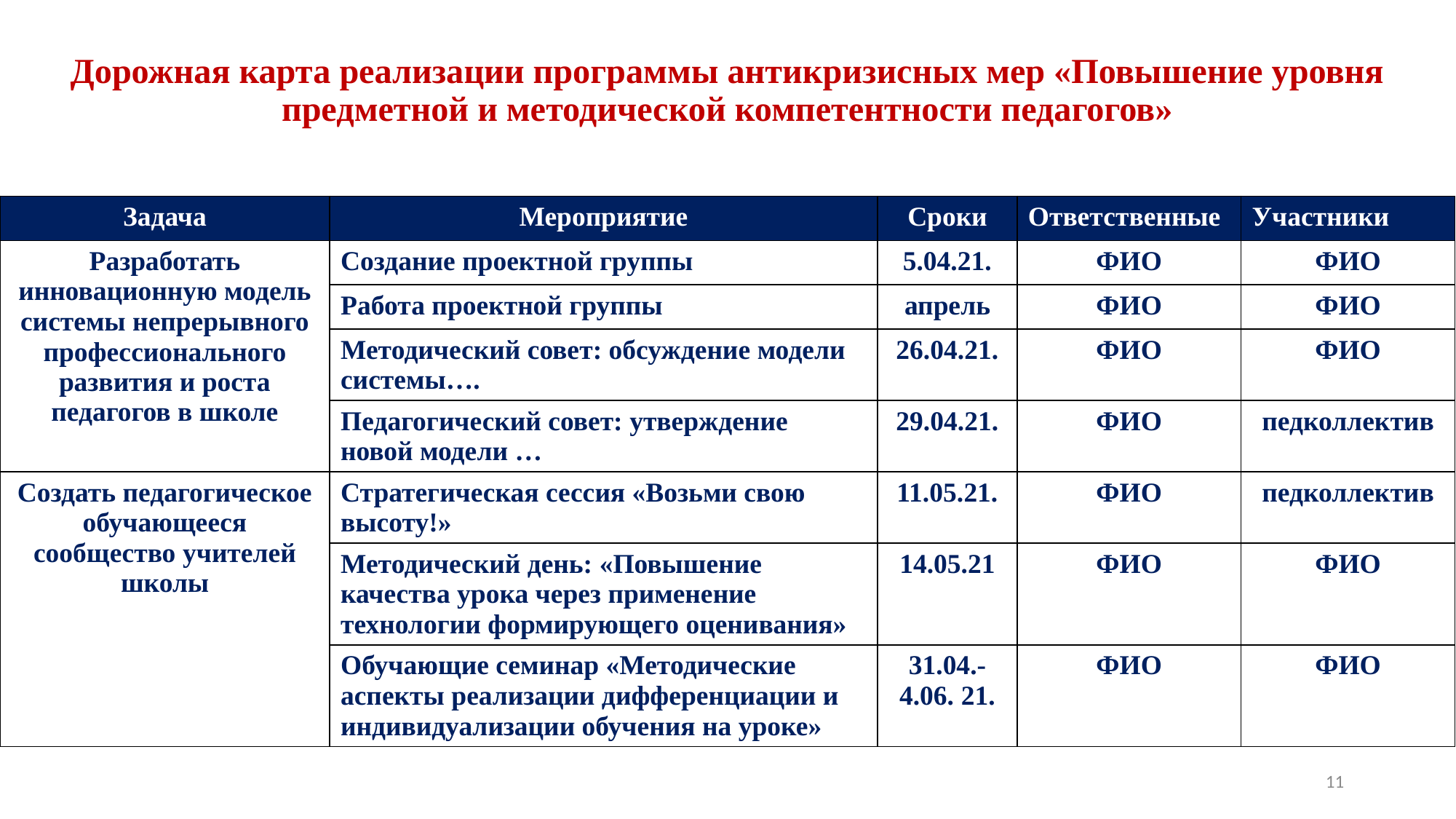

# Дорожная карта реализации программы антикризисных мер «Повышение уровня предметной и методической компетентности педагогов»
| Задача | Мероприятие | Сроки | Ответственные | Участники |
| --- | --- | --- | --- | --- |
| Разработать инновационную модель системы непрерывного профессионального развития и роста педагогов в школе | Создание проектной группы | 5.04.21. | ФИО | ФИО |
|  | Работа проектной группы | апрель | ФИО | ФИО |
|  | Методический совет: обсуждение модели системы…. | 26.04.21. | ФИО | ФИО |
|  | Педагогический совет: утверждение новой модели … | 29.04.21. | ФИО | педколлектив |
| Создать педагогическое обучающееся сообщество учителей школы | Стратегическая сессия «Возьми свою высоту!» | 11.05.21. | ФИО | педколлектив |
|  | Методический день: «Повышение качества урока через применение технологии формирующего оценивания» | 14.05.21 | ФИО | ФИО |
|  | Обучающие семинар «Методические аспекты реализации дифференциации и индивидуализации обучения на уроке» | 31.04.- 4.06. 21. | ФИО | ФИО |
11